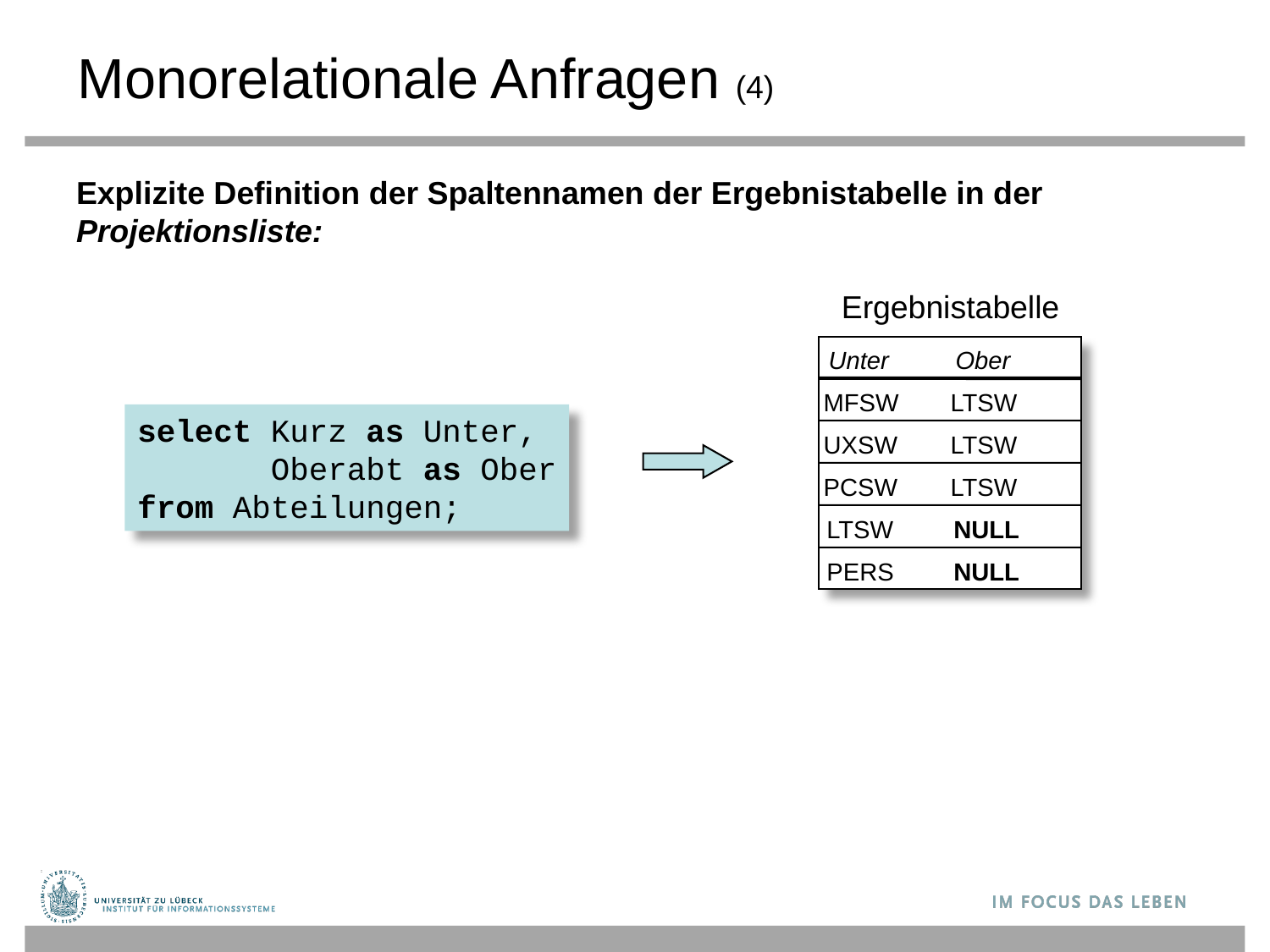

# Monorelationale Anfragen (4)
Explizite Definition der Spaltennamen der Ergebnistabelle in der Projektionsliste:
Ergebnistabelle

Unter	Ober

MFSW	LTSW
select Kurz as Unter,
       Oberabt as Ober
from Abteilungen;

UXSW	LTSW

PCSW	LTSW

LTSW	NULL

PERS	NULL